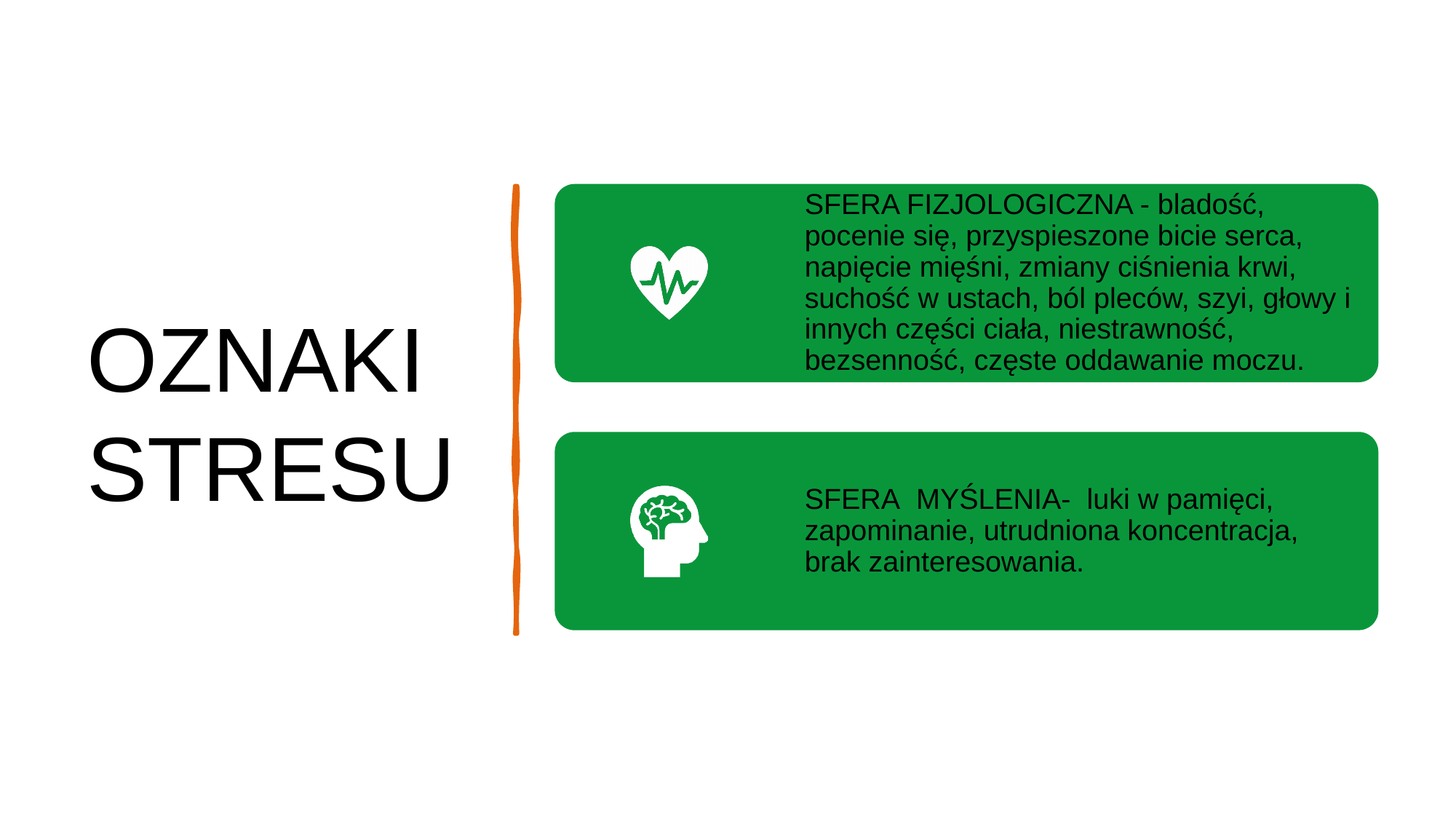

SFERA FIZJOLOGICZNA - bladość, pocenie się, przyspieszone bicie serca, napięcie mięśni, zmiany ciśnienia krwi, suchość w ustach, ból pleców, szyi, głowy i innych części ciała, niestrawność, bezsenność, częste oddawanie moczu.
SFERA  MYŚLENIA-  luki w pamięci, zapominanie, utrudniona koncentracja, brak zainteresowania.
# OZNAKI STRESU